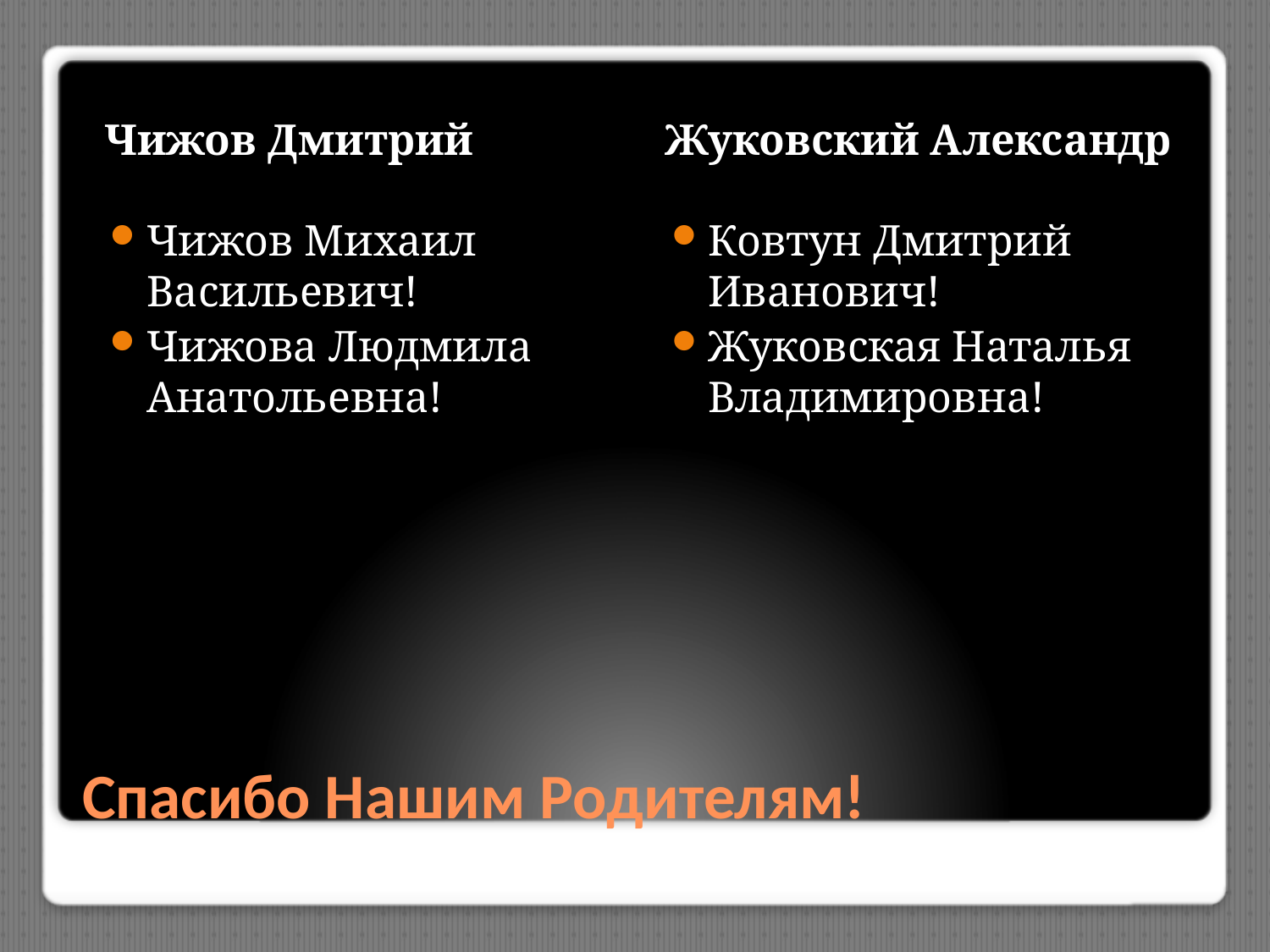

Чижов Дмитрий
Жуковский Александр
Чижов Михаил Васильевич!
Чижова Людмила Анатольевна!
Ковтун Дмитрий Иванович!
Жуковская Наталья Владимировна!
# Спасибо Нашим Родителям!